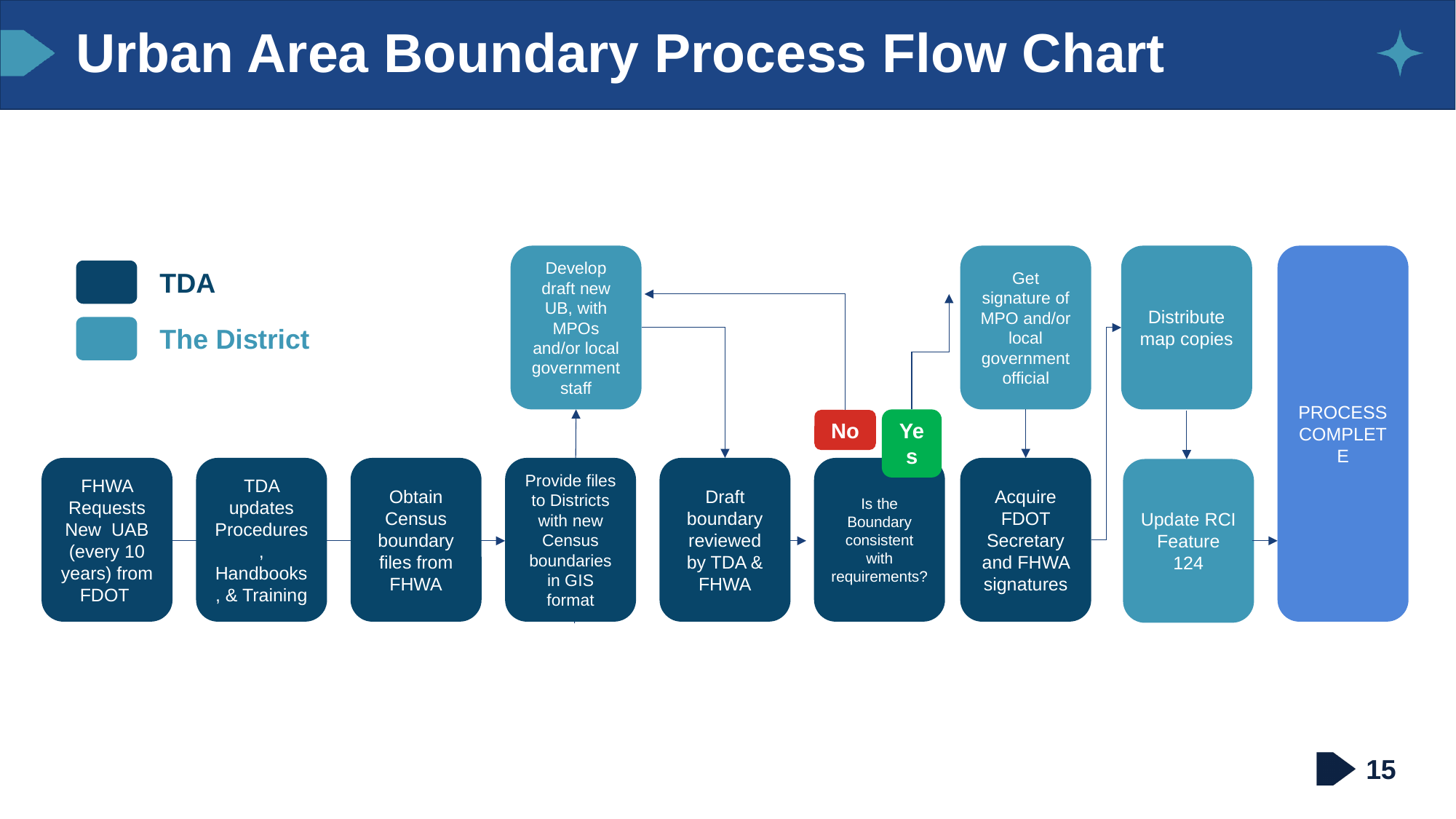

# Urban Area Boundary Process Flow Chart
PROCESS COMPLETE
Develop draft new UB, with MPOs and/or local government staff
Get signature of MPO and/or local government official
Distribute map copies
TDA

The District

Yes
No
FHWA Requests New  UAB (every 10 years) from FDOT
TDA updates Procedures, Handbooks, & Training
Obtain Census boundary files from FHWA
Provide files to Districts with new Census boundaries in GIS format
Draft boundary reviewed by TDA & FHWA
Is the Boundary consistent with requirements?
Acquire FDOT Secretary and FHWA signatures
Update RCI Feature 124
15